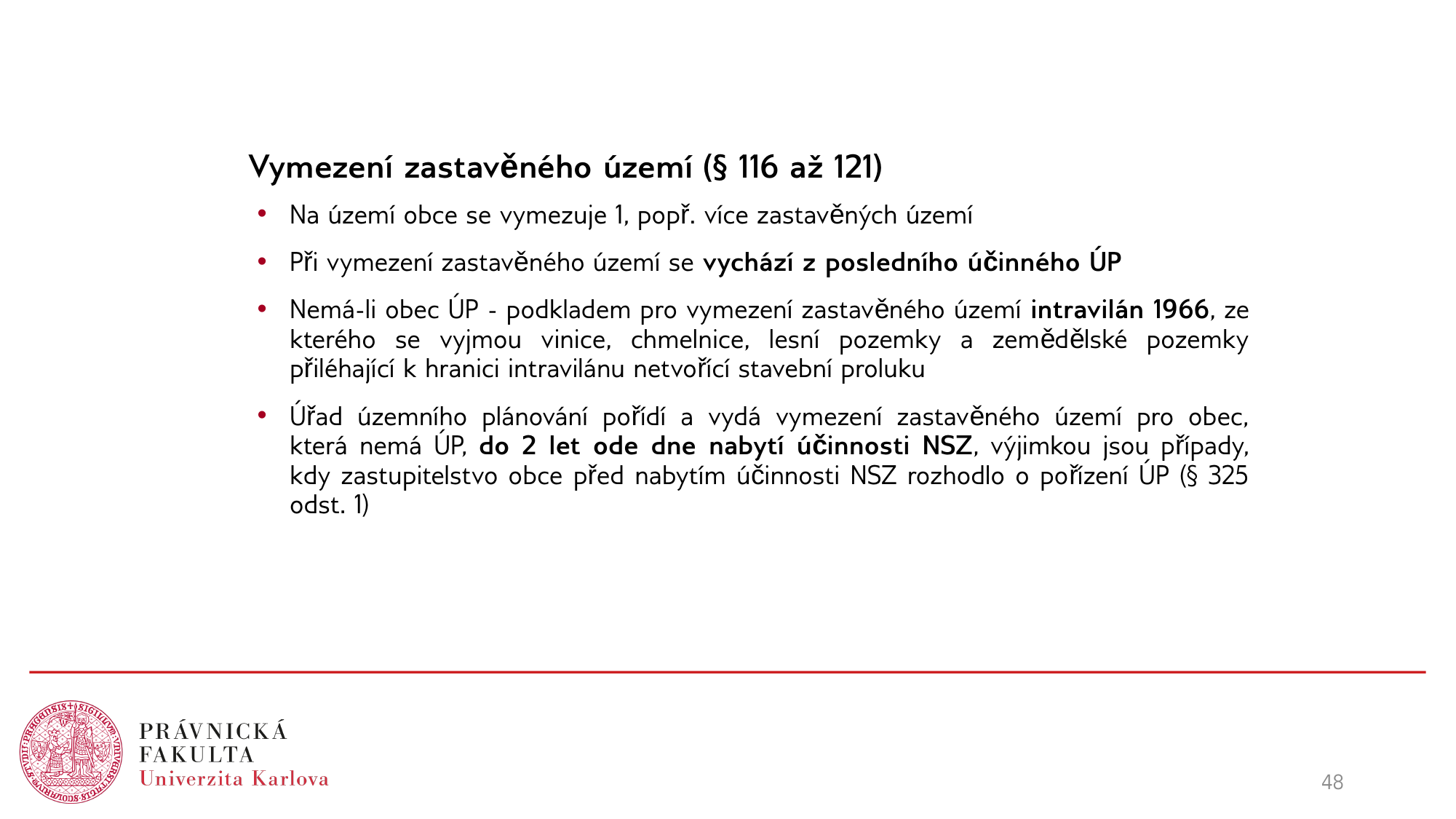

# Vymezení zastavěného území (§ 116 až 121)
Na území obce se vymezuje 1, popř. více zastavěných území
Při vymezení zastavěného území se vychází z posledního účinného ÚP
Nemá-li obec ÚP - podkladem pro vymezení zastavěného území intravilán 1966, ze kterého se vyjmou vinice, chmelnice, lesní pozemky a zemědělské pozemky přiléhající k hranici intravilánu netvořící stavební proluku​
Úřad územního plánování pořídí a vydá vymezení zastavěného území pro obec, která nemá ÚP, do 2 let ode dne nabytí účinnosti NSZ, výjimkou jsou případy, kdy zastupitelstvo obce před nabytím účinnosti NSZ rozhodlo o pořízení ÚP (§ 325 odst. 1)​
48